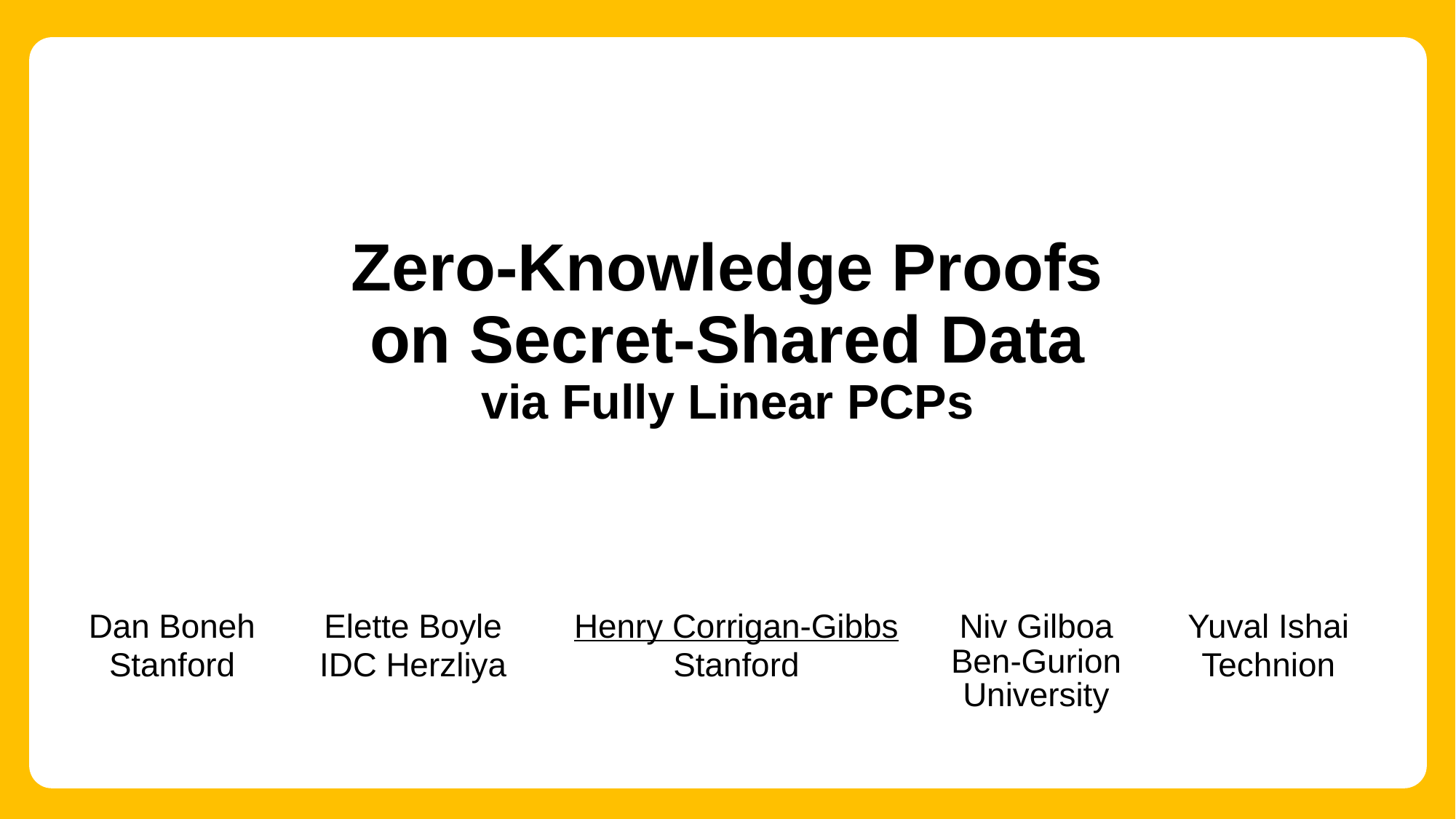

# Zero-Knowledge Proofs on Secret-Shared Data via Fully Linear PCPs
| Dan Boneh | Elette Boyle | Henry Corrigan-Gibbs | Niv Gilboa | Yuval Ishai |
| --- | --- | --- | --- | --- |
| Stanford | IDC Herzliya | Stanford | Ben-Gurion University | Technion |